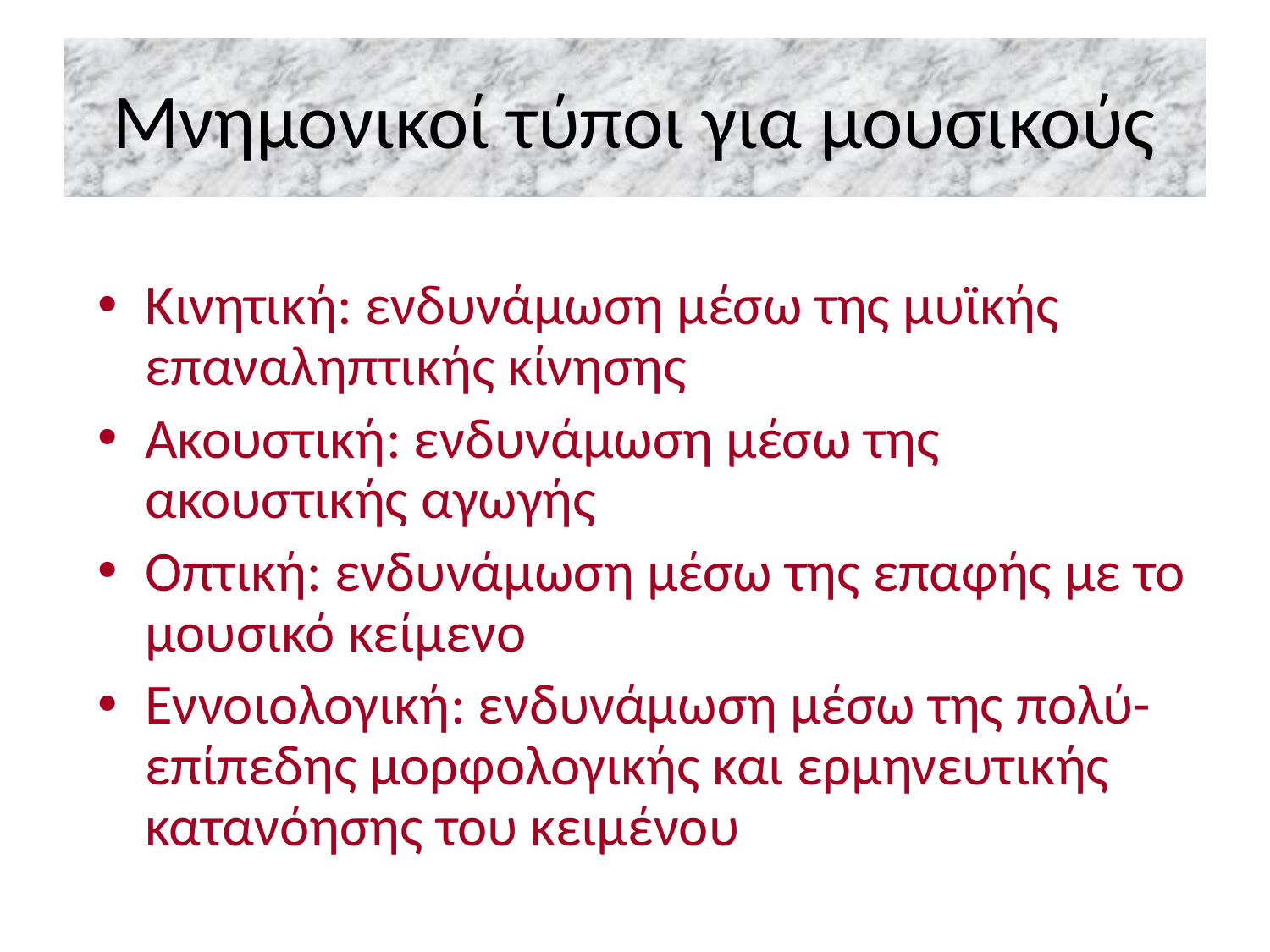

# Μνημονικοί τύποι για μουσικούς

Κινητική: ενδυνάμωση μέσω της μυϊκής επαναληπτικής κίνησης
Ακουστική: ενδυνάμωση μέσω της ακουστικής αγωγής
Οπτική: ενδυνάμωση μέσω της επαφής με το μουσικό κείμενο
Εννοιολογική: ενδυνάμωση μέσω της πολύ-επίπεδης μορφολογικής και ερμηνευτικής κατανόησης του κειμένου